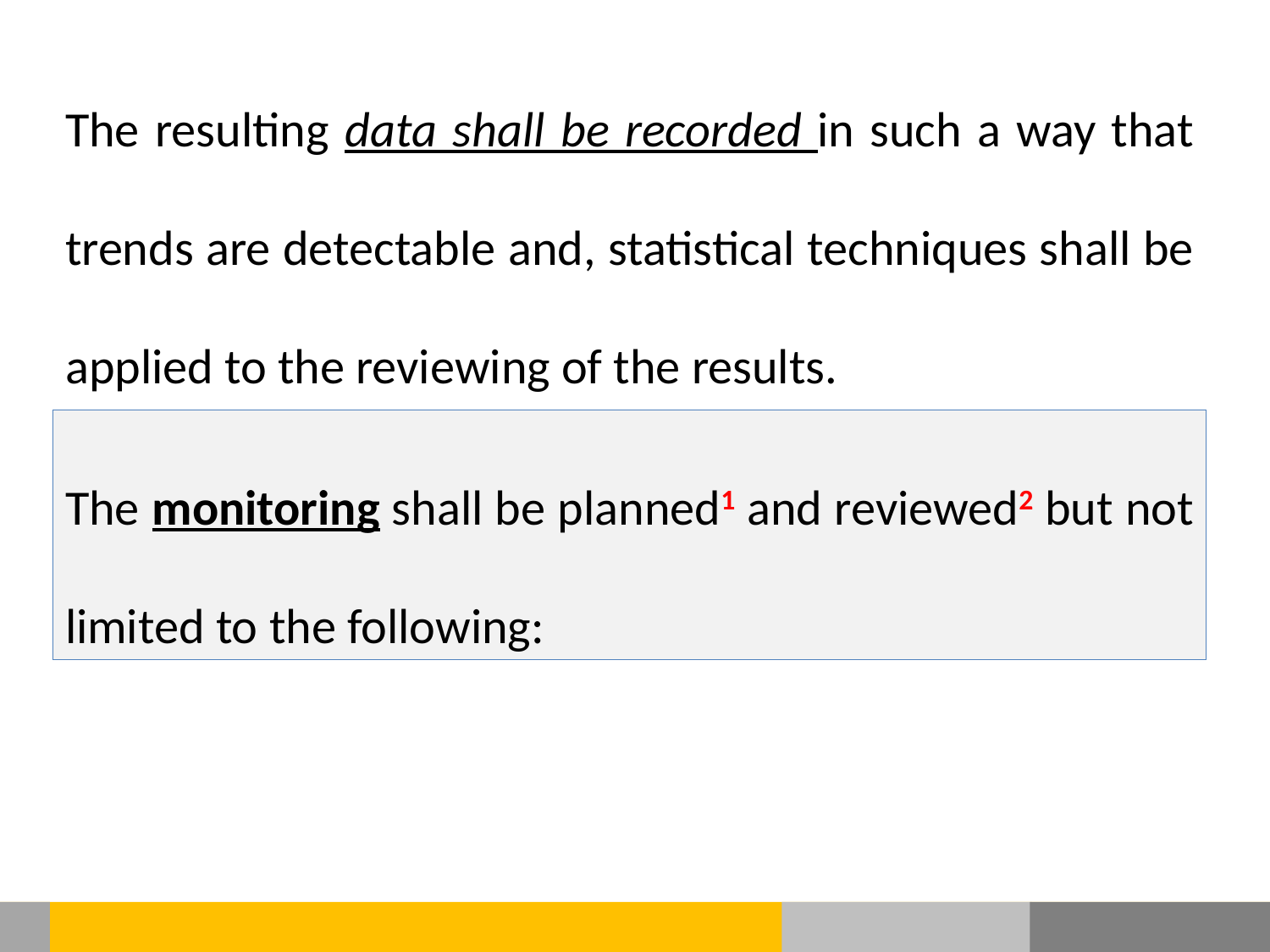

The resulting data shall be recorded in such a way that trends are detectable and, statistical techniques shall be applied to the reviewing of the results.
The monitoring shall be planned1 and reviewed2 but not limited to the following: